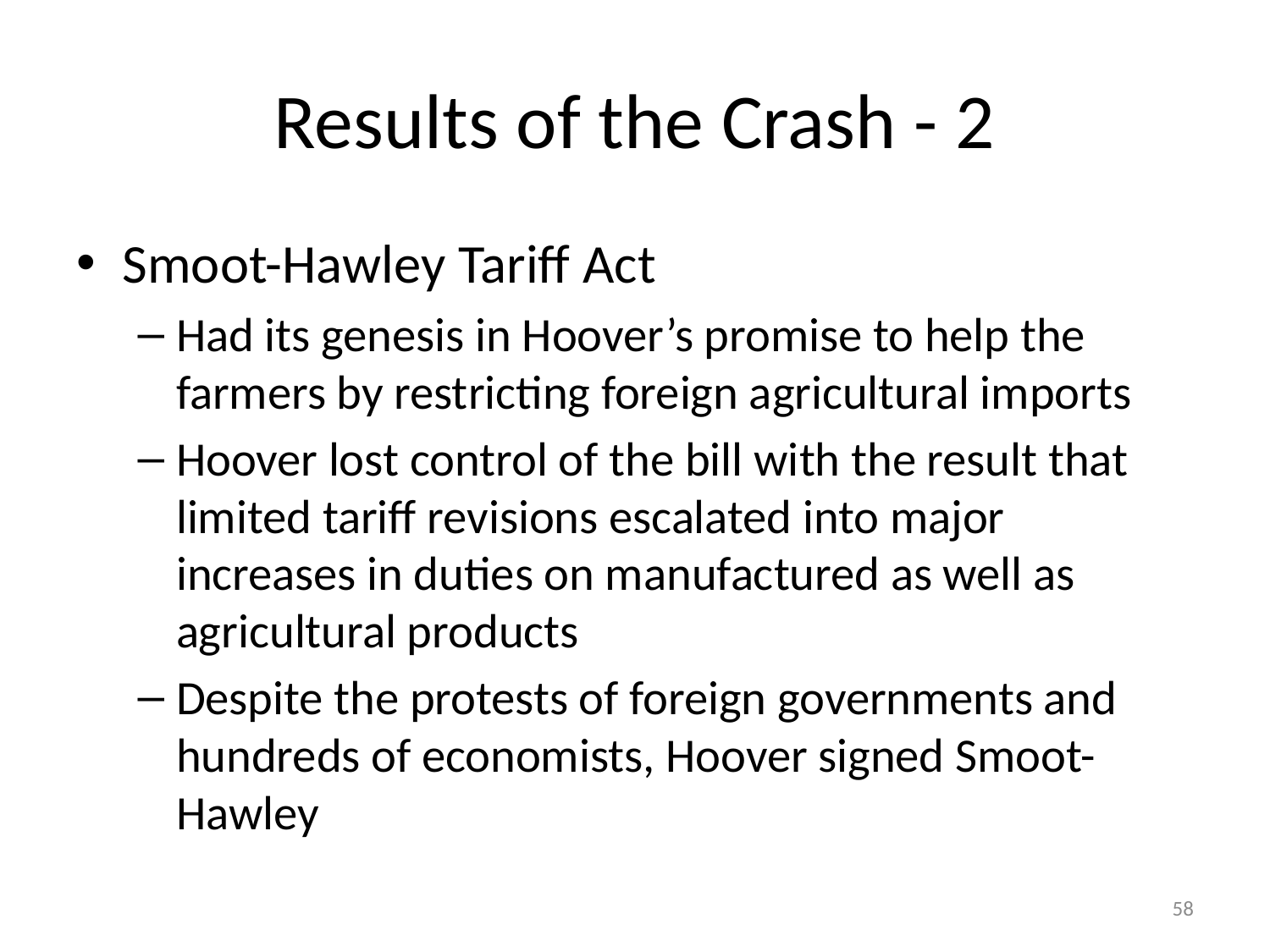

# Results of the Crash - 2
Smoot-Hawley Tariff Act
Had its genesis in Hoover’s promise to help the farmers by restricting foreign agricultural imports
Hoover lost control of the bill with the result that limited tariff revisions escalated into major increases in duties on manufactured as well as agricultural products
Despite the protests of foreign governments and hundreds of economists, Hoover signed Smoot-Hawley

58